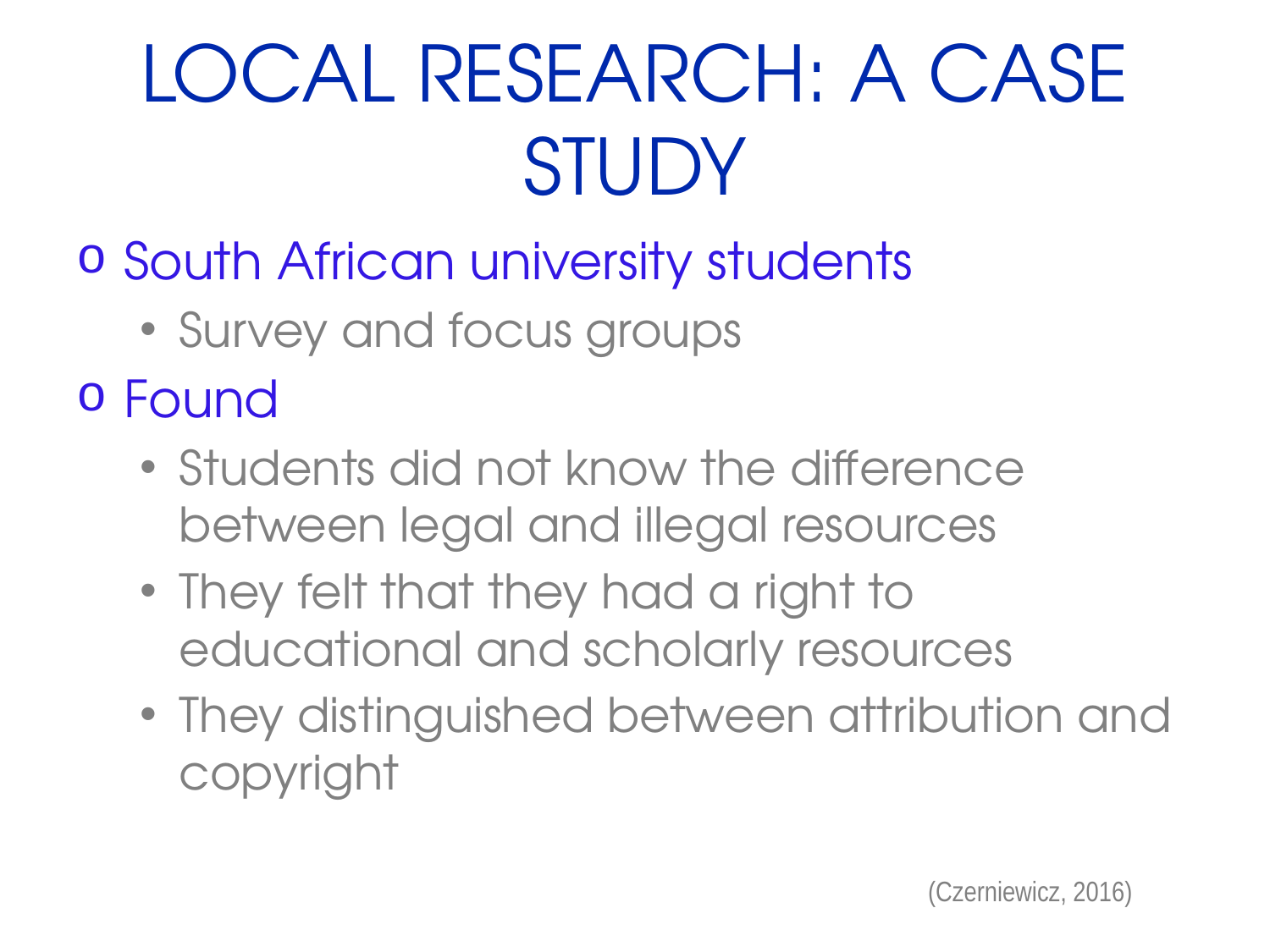

# Local research: a Case Study
South African university students
Survey and focus groups
Found
Students did not know the difference between legal and illegal resources
They felt that they had a right to educational and scholarly resources
They distinguished between attribution and copyright

(Czerniewicz, 2016)